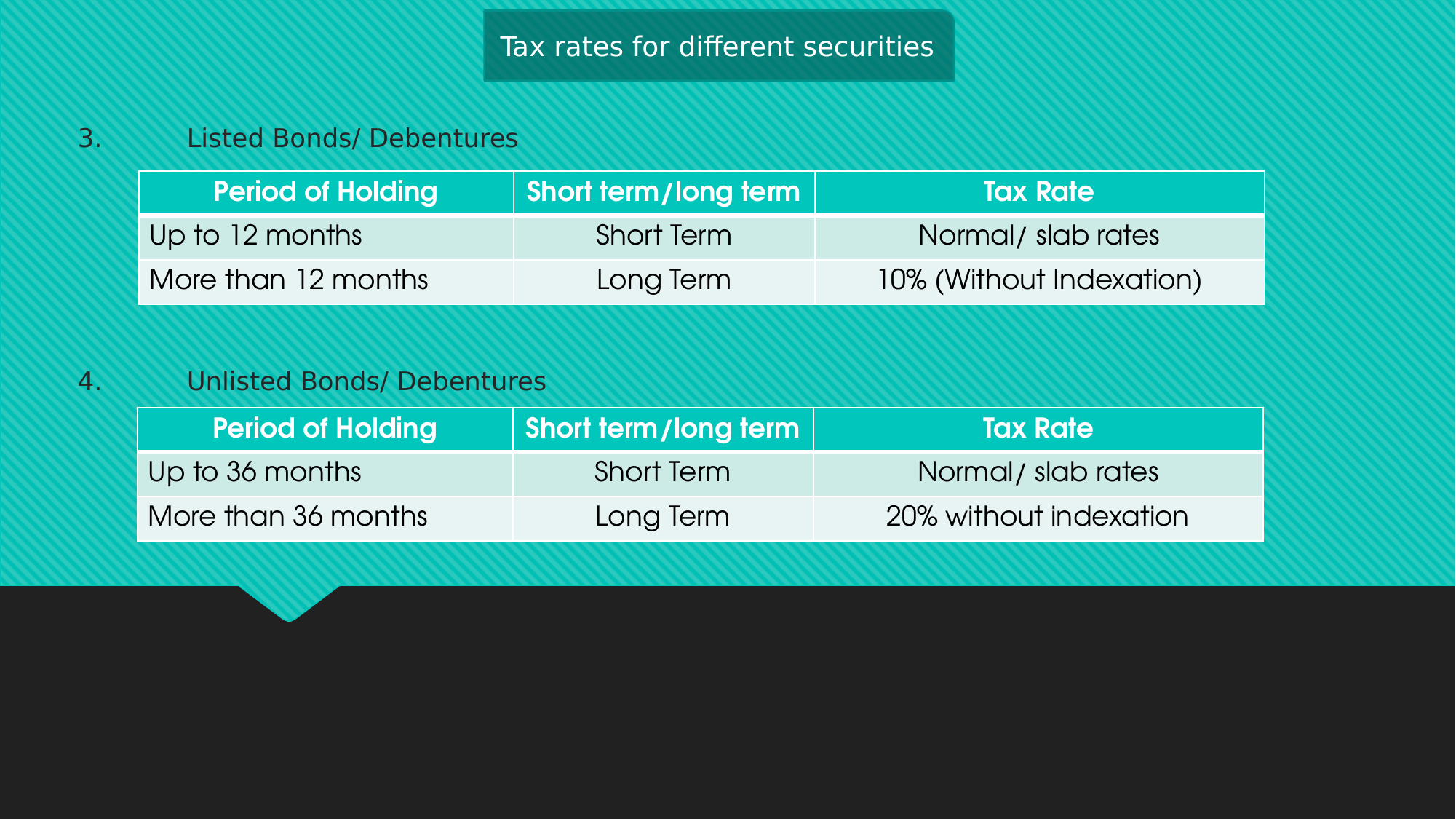

Tax rates for different securities
3.	Listed Bonds/ Debentures
| Period of Holding | Short term/long term | Tax Rate |
| --- | --- | --- |
| Up to 12 months | Short Term | Normal/ slab rates |
| More than 12 months | Long Term | 10% (Without Indexation) |
4.	Unlisted Bonds/ Debentures

| Period of Holding | Short term/long term | Tax Rate |
| --- | --- | --- |
| Up to 36 months | Short Term | Normal/ slab rates |
| More than 36 months | Long Term | 20% without indexation |